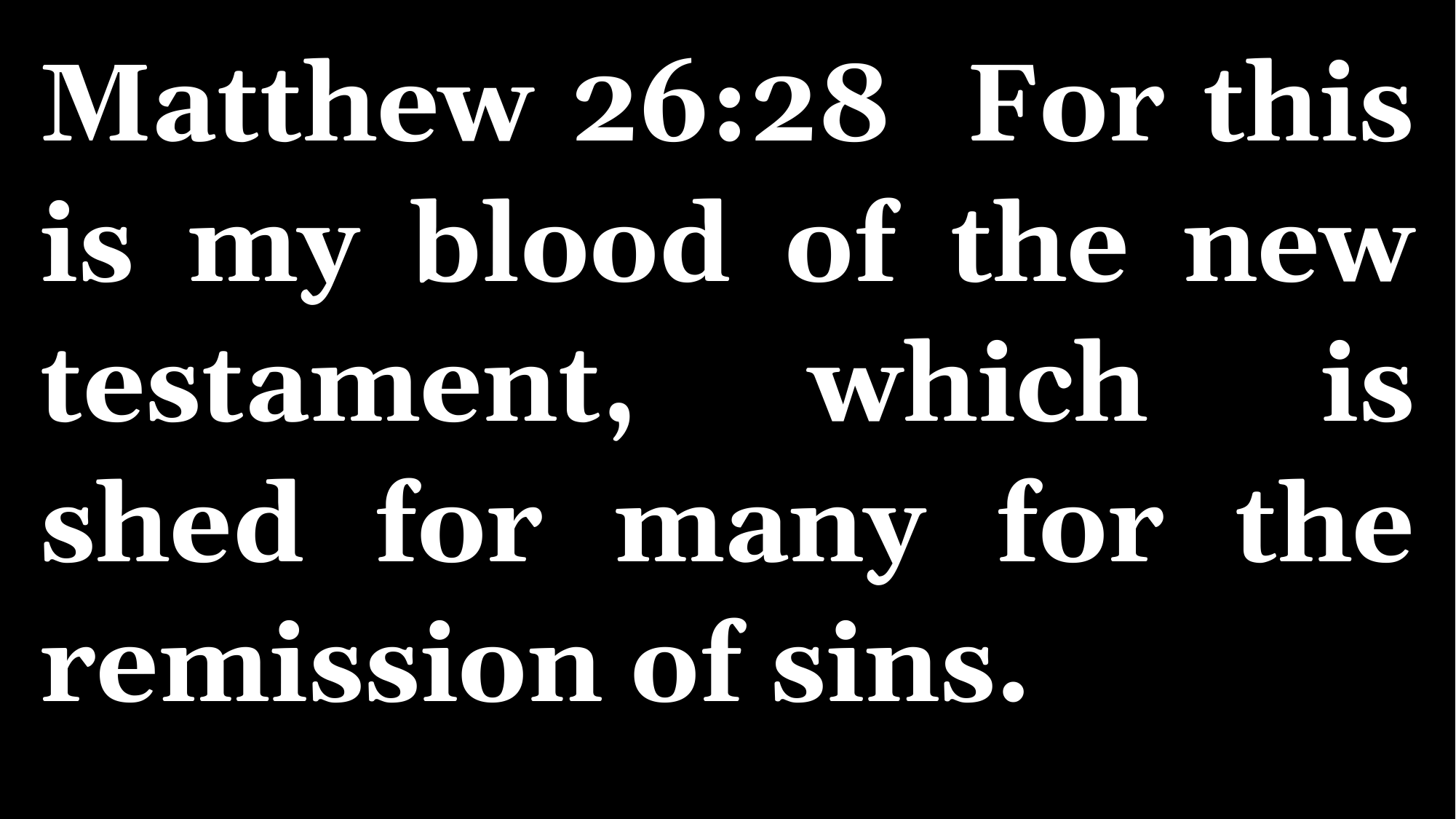

Matthew 26:28  For this is my blood of the new testament, which is shed for many for the remission of sins.